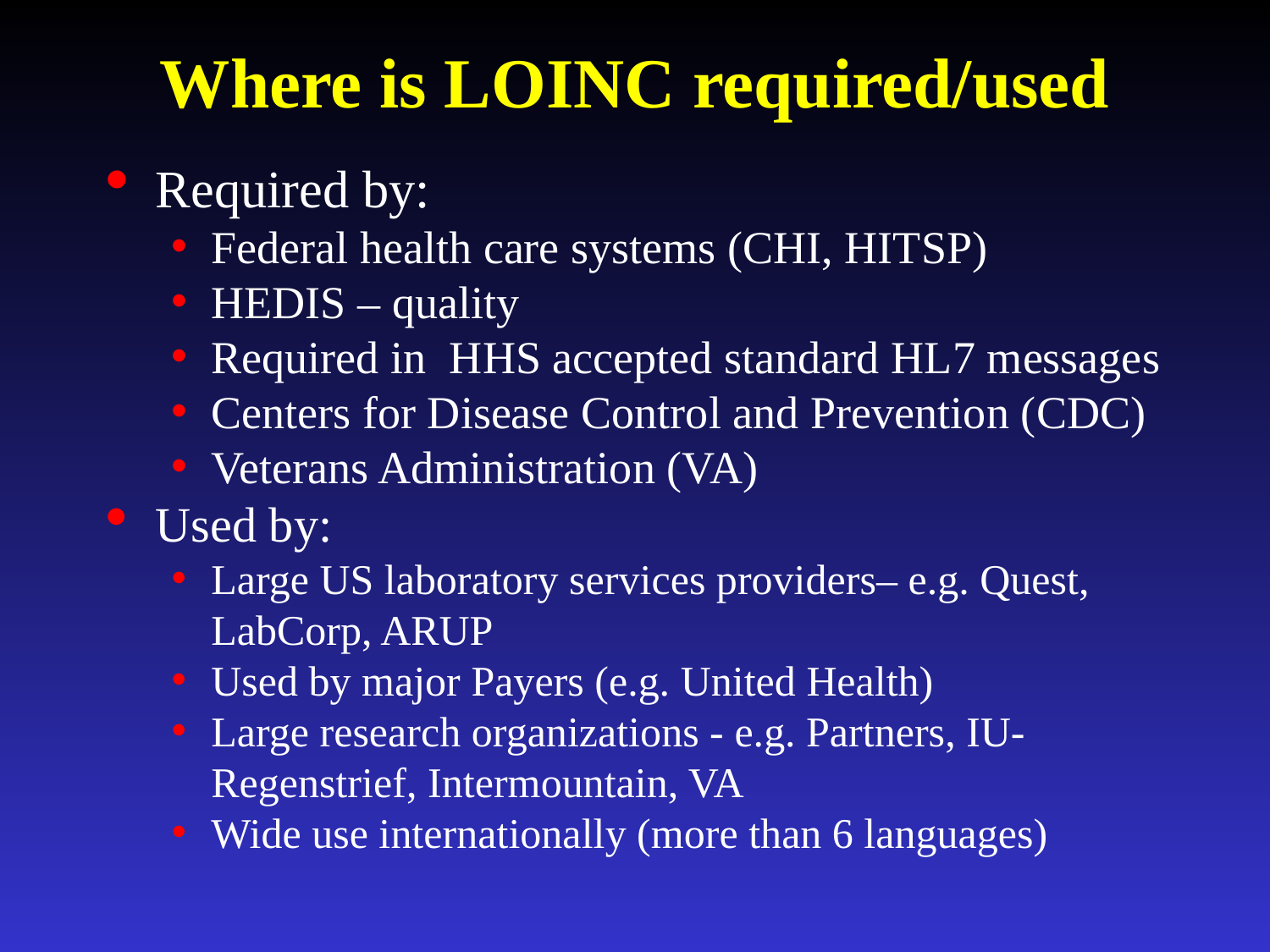

# Where is LOINC required/used
Required by:
Federal health care systems (CHI, HITSP)
HEDIS – quality
Required in  HHS accepted standard HL7 messages
Centers for Disease Control and Prevention (CDC)
Veterans Administration (VA)
Used by:
Large US laboratory services providers– e.g. Quest, LabCorp, ARUP
Used by major Payers (e.g. United Health)
Large research organizations - e.g. Partners, IU-Regenstrief, Intermountain, VA
Wide use internationally (more than 6 languages)